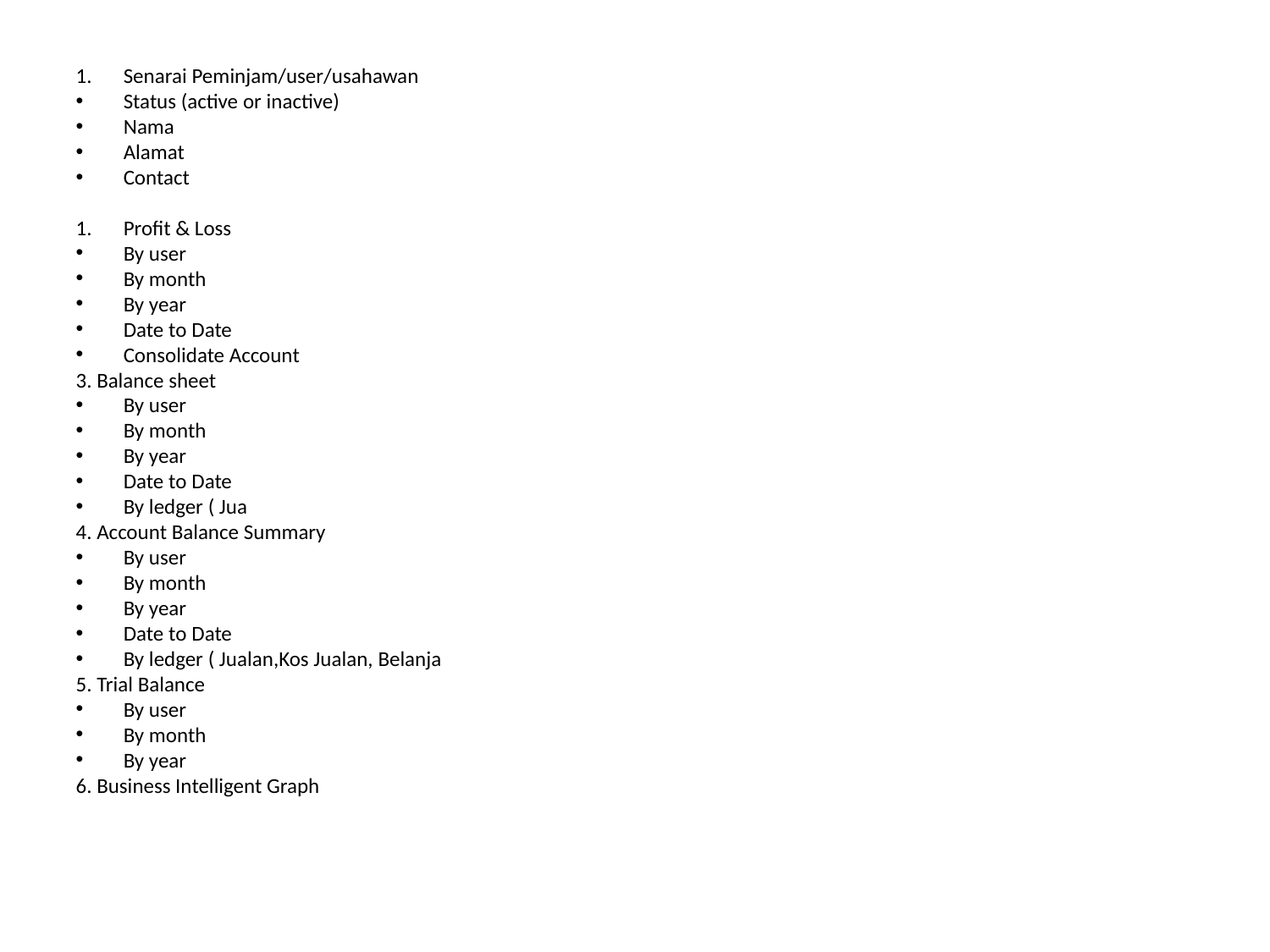

Senarai Peminjam/user/usahawan
Status (active or inactive)
Nama
Alamat
Contact

Profit & Loss
By user
By month
By year
Date to Date
Consolidate Account
3. Balance sheet
By user
By month
By year
Date to Date
By ledger ( Jua
4. Account Balance Summary
By user
By month
By year
Date to Date
By ledger ( Jualan,Kos Jualan, Belanja
5. Trial Balance
By user
By month
By year
6. Business Intelligent Graph